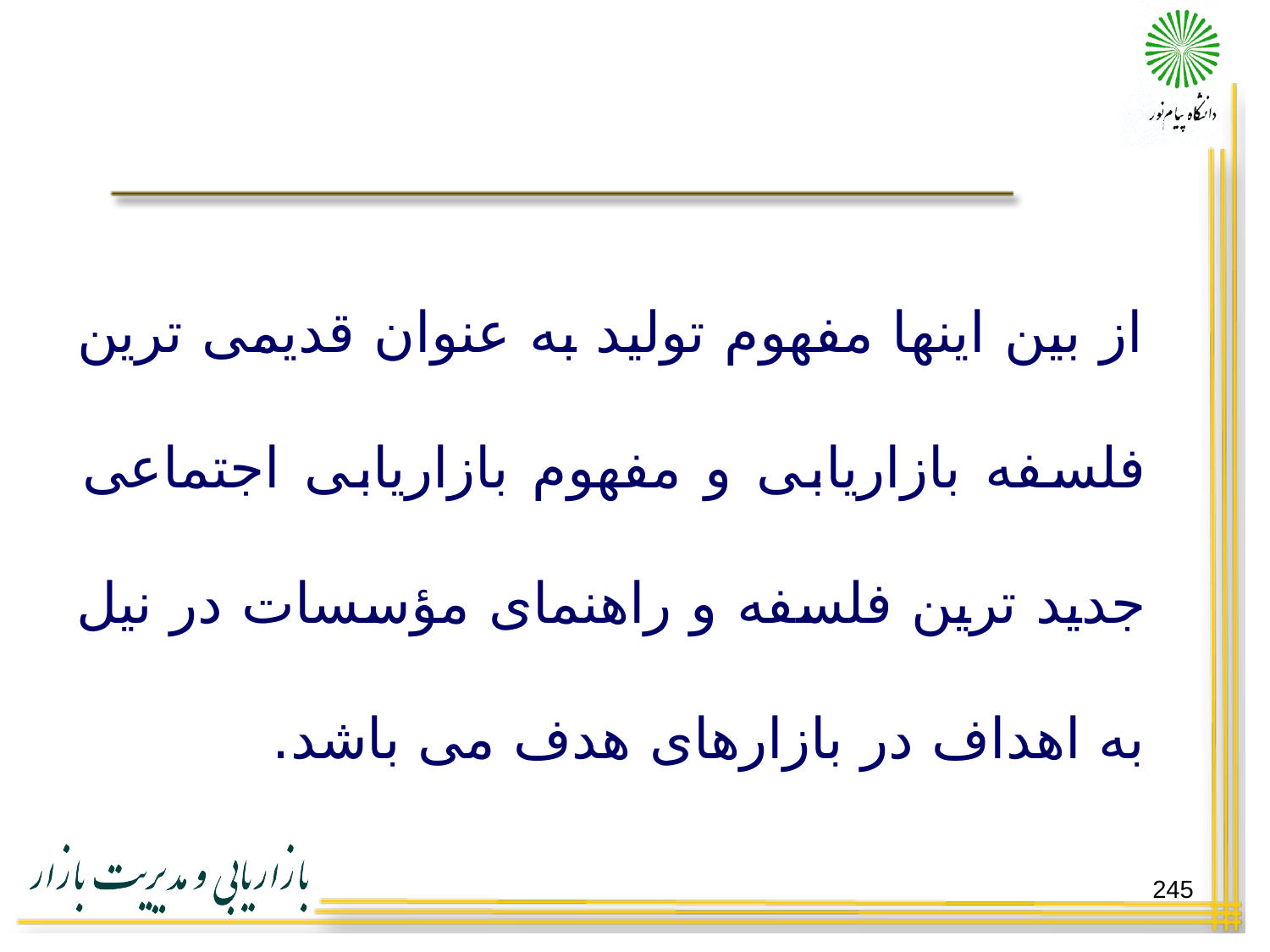

#
از بین اینها مفهوم تولید به عنوان قدیمی ترین فلسفه بازاریابی و مفهوم بازاریابی اجتماعی جدید ترین فلسفه و راهنمای مؤسسات در نیل به اهداف در بازارهای هدف می باشد.

245